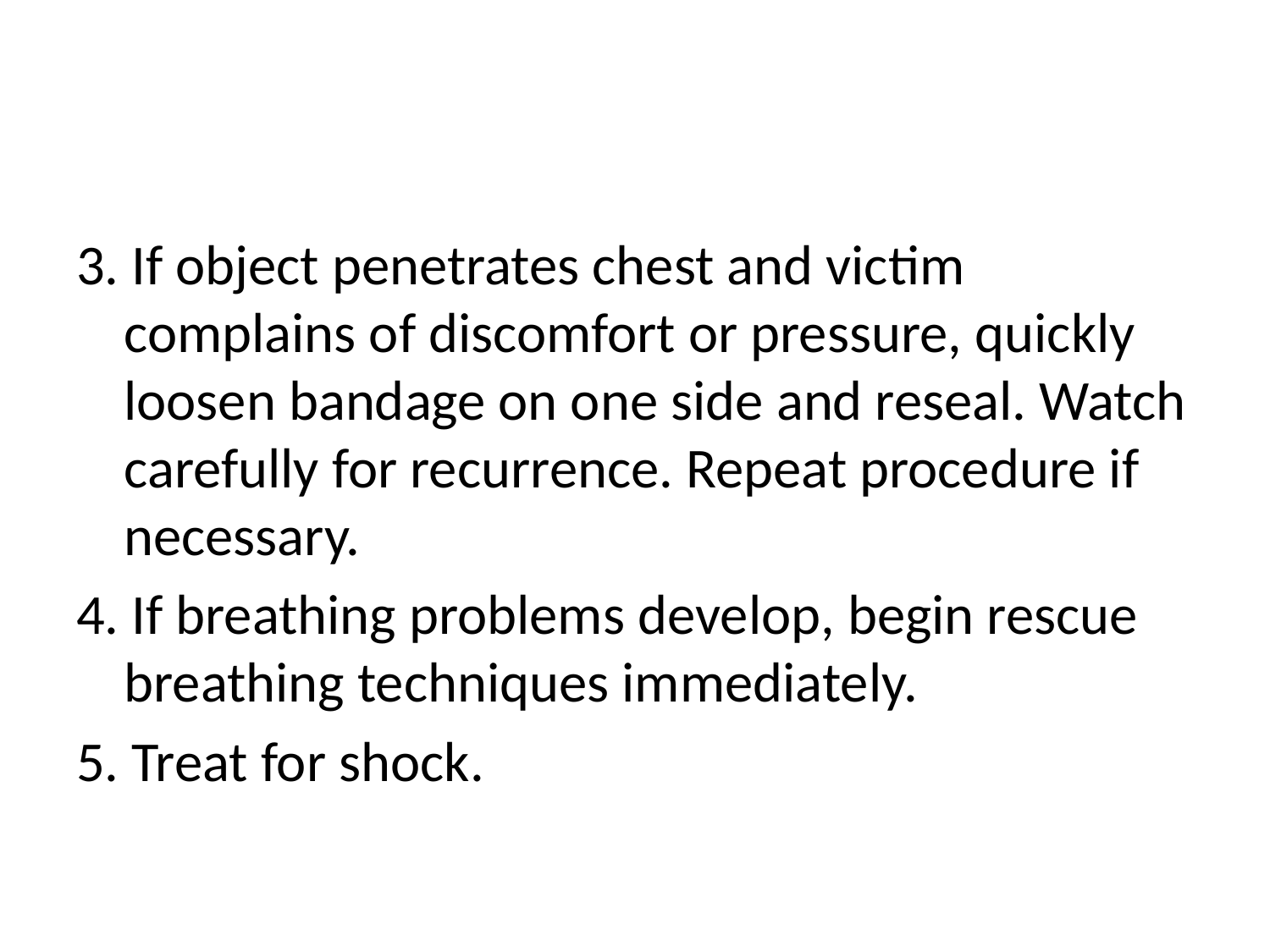

#
3. If object penetrates chest and victim complains of discomfort or pressure, quickly loosen bandage on one side and reseal. Watch carefully for recurrence. Repeat procedure if necessary.
4. If breathing problems develop, begin rescue breathing techniques immediately.
5. Treat for shock.